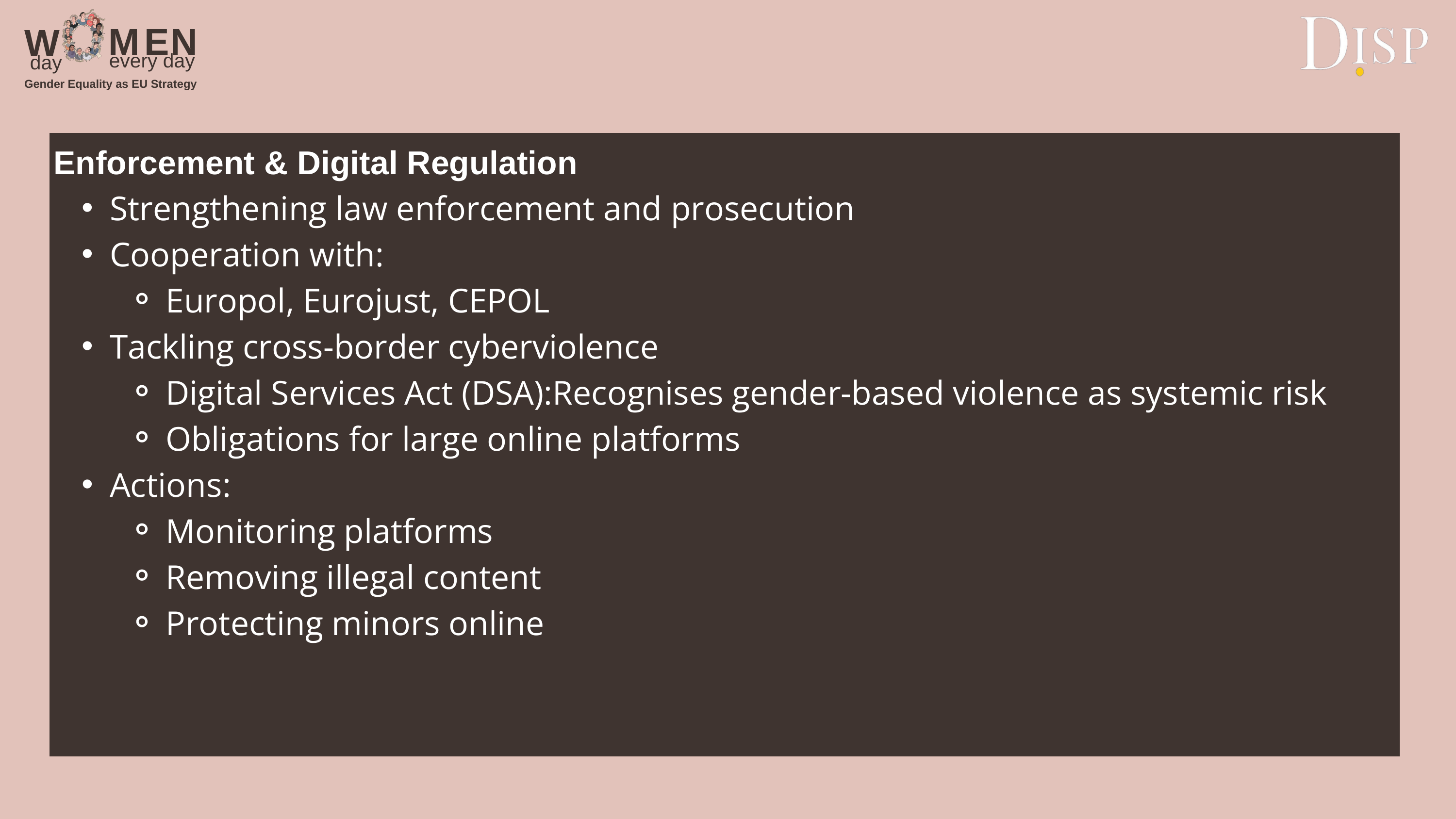

M
E
N
W
every day
day
Gender Equality as EU Strategy

Enforcement & Digital Regulation
Strengthening law enforcement and prosecution
Cooperation with:
Europol, Eurojust, CEPOL
Tackling cross-border cyberviolence
Digital Services Act (DSA):Recognises gender-based violence as systemic risk
Obligations for large online platforms
Actions:
Monitoring platforms
Removing illegal content
Protecting minors online